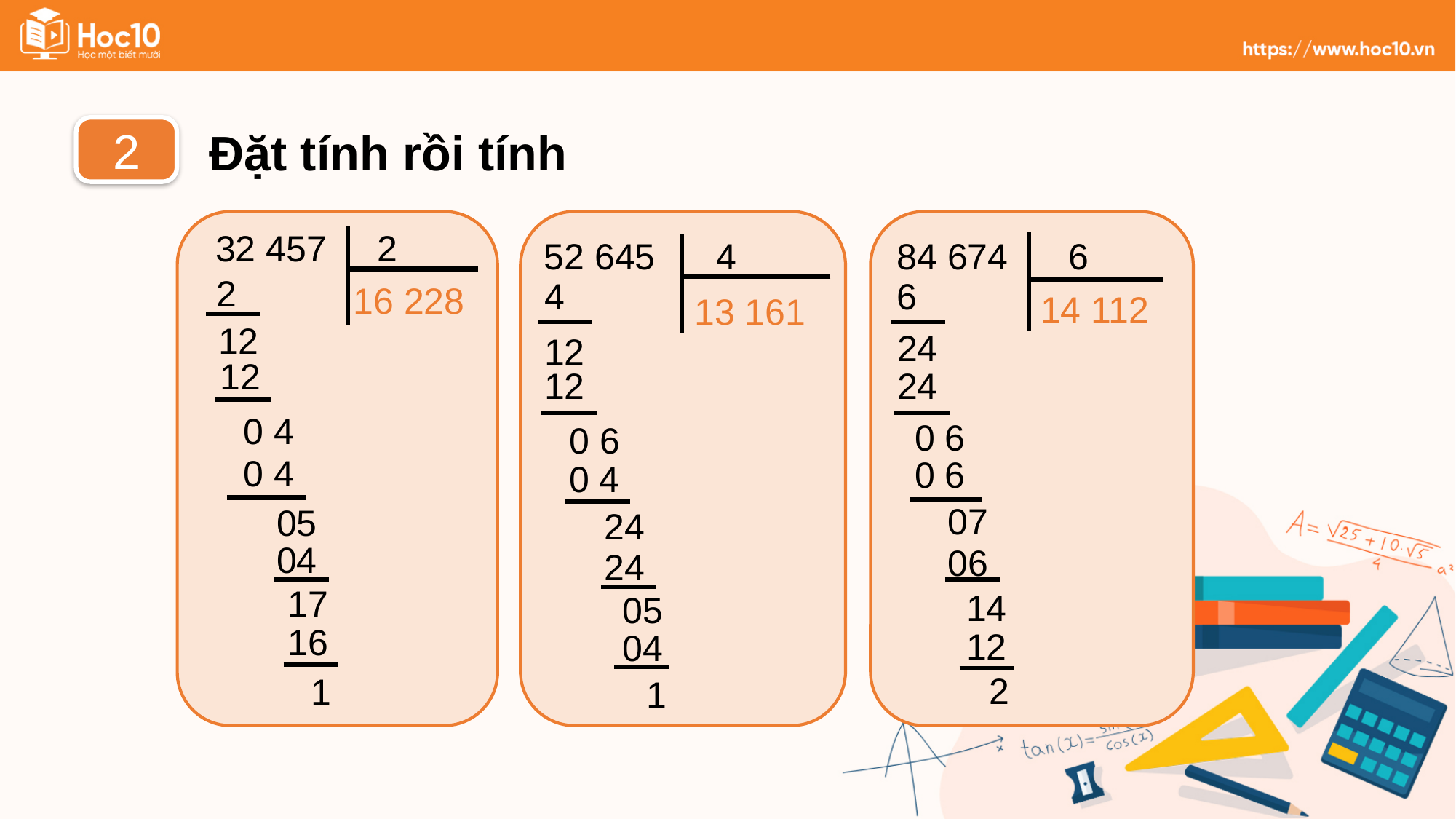

Đặt tính rồi tính
2

32 457     2
52 645      4
84 674      6
2
4
6
16 228
14 112
13 161
12
24
12
12
12
24
0 4
0 6
0 6
0 4
0 6
0 4
07
05
24
04
06
24
17
14
05
16
12
04
2
1
1